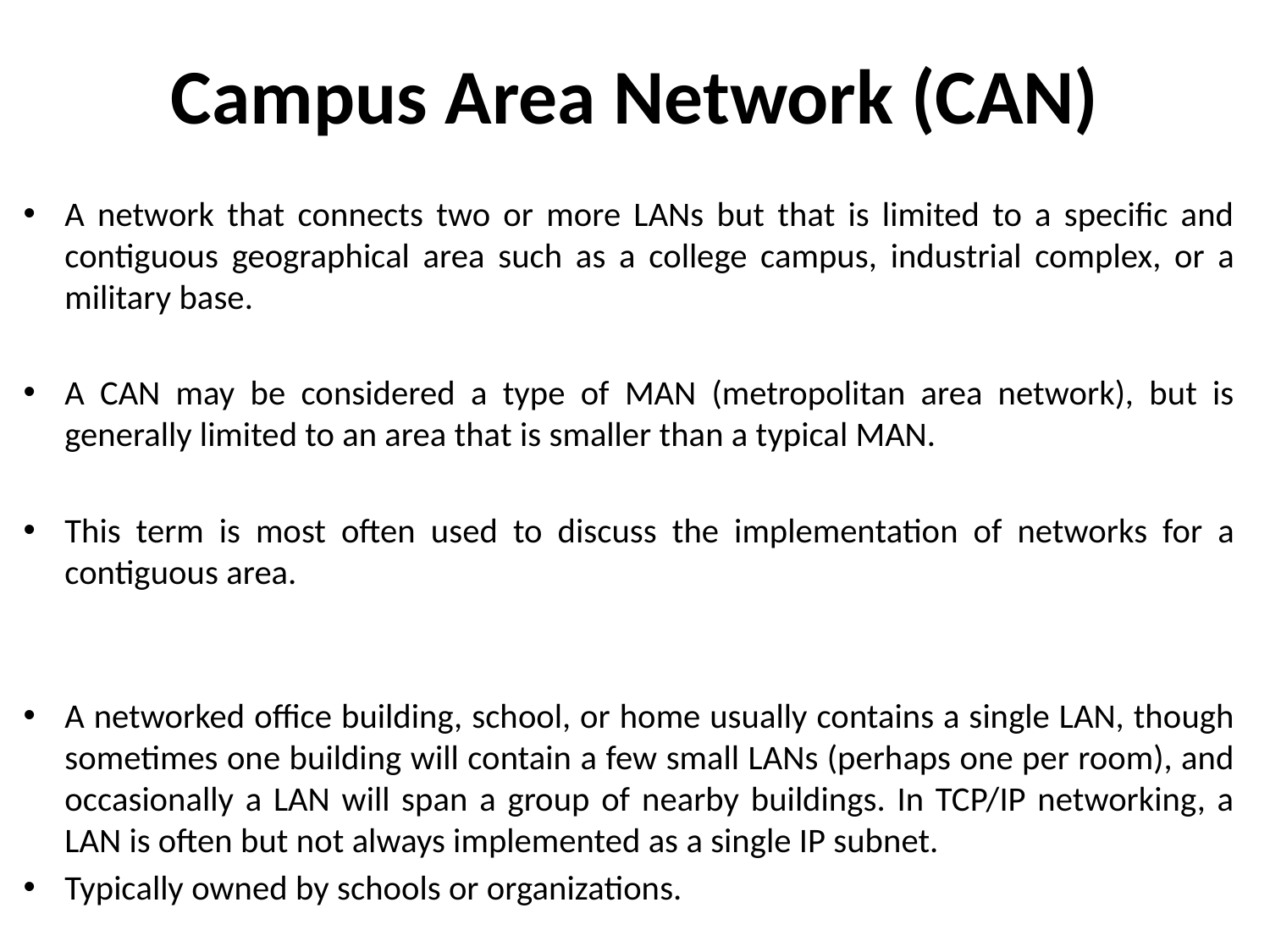

# Campus Area Network (CAN)

A network that connects two or more LANs but that is limited to a specific and contiguous geographical area such as a college campus, industrial complex, or a military base.

A CAN may be considered a type of MAN (metropolitan area network), but is generally limited to an area that is smaller than a typical MAN.

This term is most often used to discuss the implementation of networks for a contiguous area.

A networked office building, school, or home usually contains a single LAN, though sometimes one building will contain a few small LANs (perhaps one per room), and occasionally a LAN will span a group of nearby buildings. In TCP/IP networking, a LAN is often but not always implemented as a single IP subnet.
Typically owned by schools or organizations.